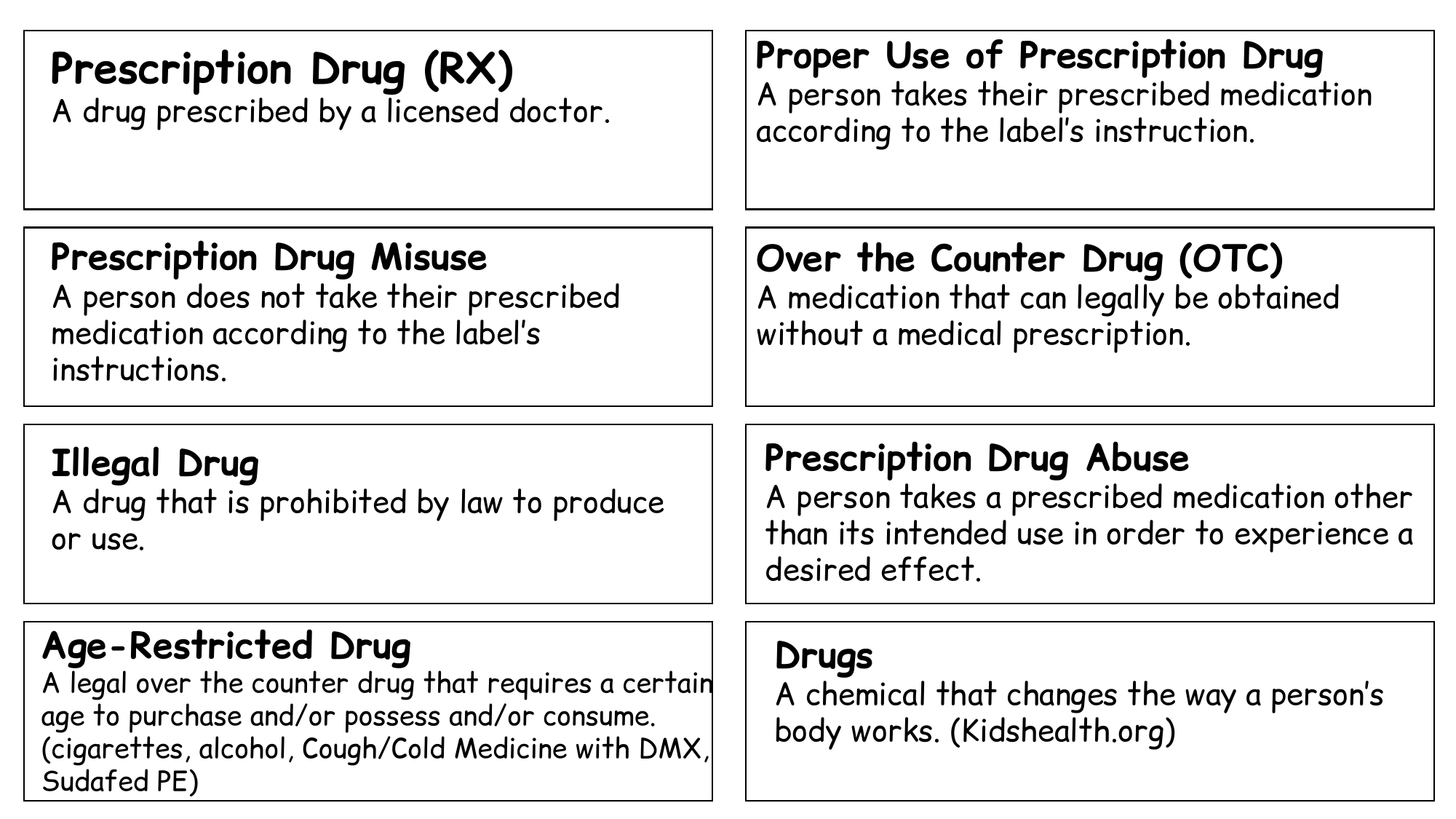

Proper Use of Prescription Drug
A person takes their prescribed medication according to the label’s instruction.

Prescription Drug (RX)
A drug prescribed by a licensed doctor.

Prescription Drug Misuse
A person does not take their prescribed medication according to the label’s instructions.
Over the Counter Drug (OTC)
A medication that can legally be obtained without a medical prescription.

Prescription Drug Abuse
A person takes a prescribed medication other than its intended use in order to experience a desired effect.
Illegal Drug
A drug that is prohibited by law to produce or use.
Age-Restricted Drug
A legal over the counter drug that requires a certain age to purchase and/or possess and/or consume.   (cigarettes, alcohol, Cough/Cold Medicine with DMX, Sudafed PE)

Drugs
A chemical that changes the way a person’s body works. (Kidshealth.org)